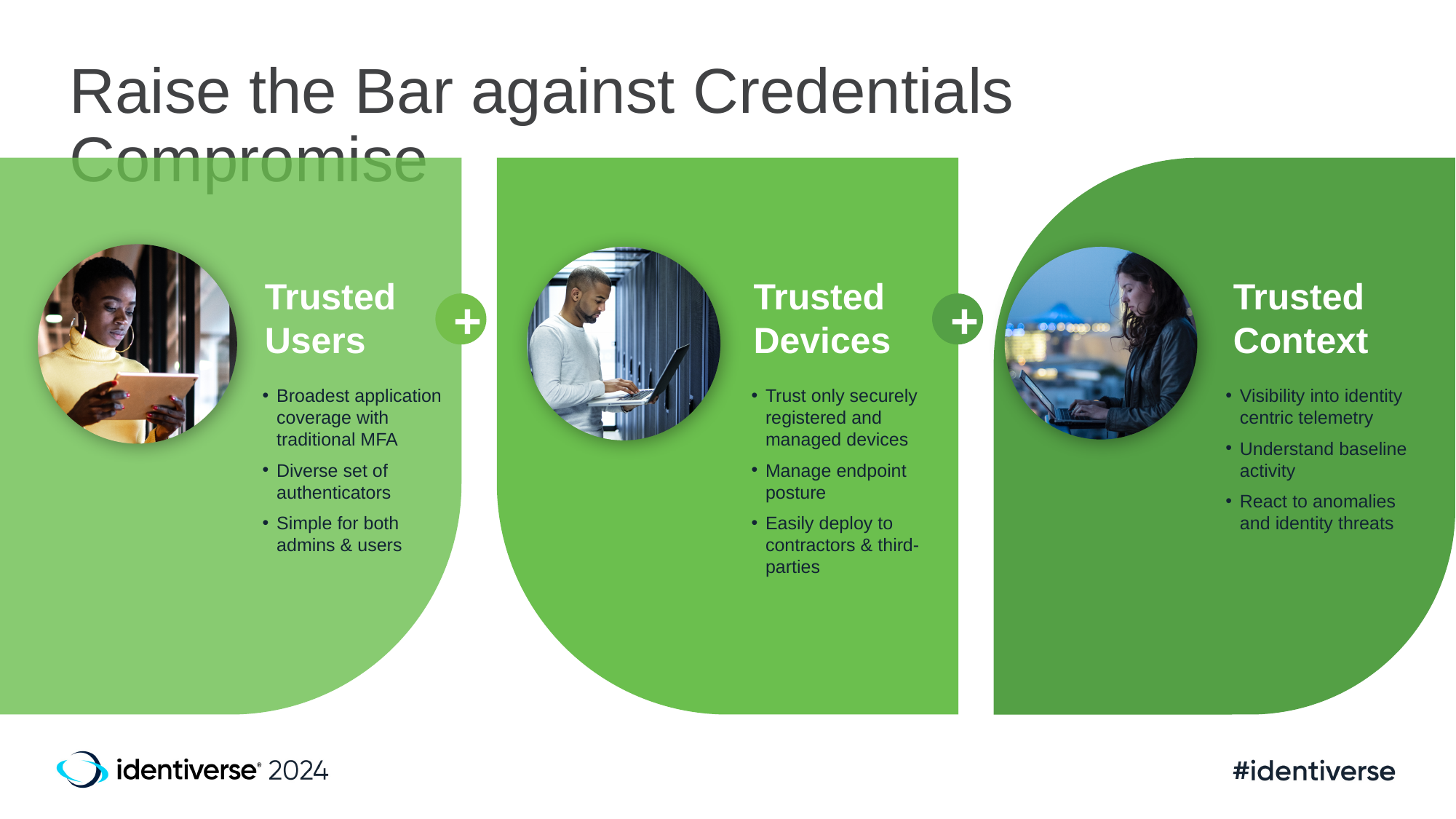

# Raise the Bar against Credentials Compromise

Trusted Users
Broadest application coverage with traditional MFA
Diverse set of authenticators
Simple for both admins & users

Trusted
Devices
Trust only securely registered and managed devices
Manage endpoint posture
Easily deploy to contractors & third-parties

Trusted Context
Visibility into identity centric telemetry
Understand baseline activity
React to anomalies and identity threats
+
+